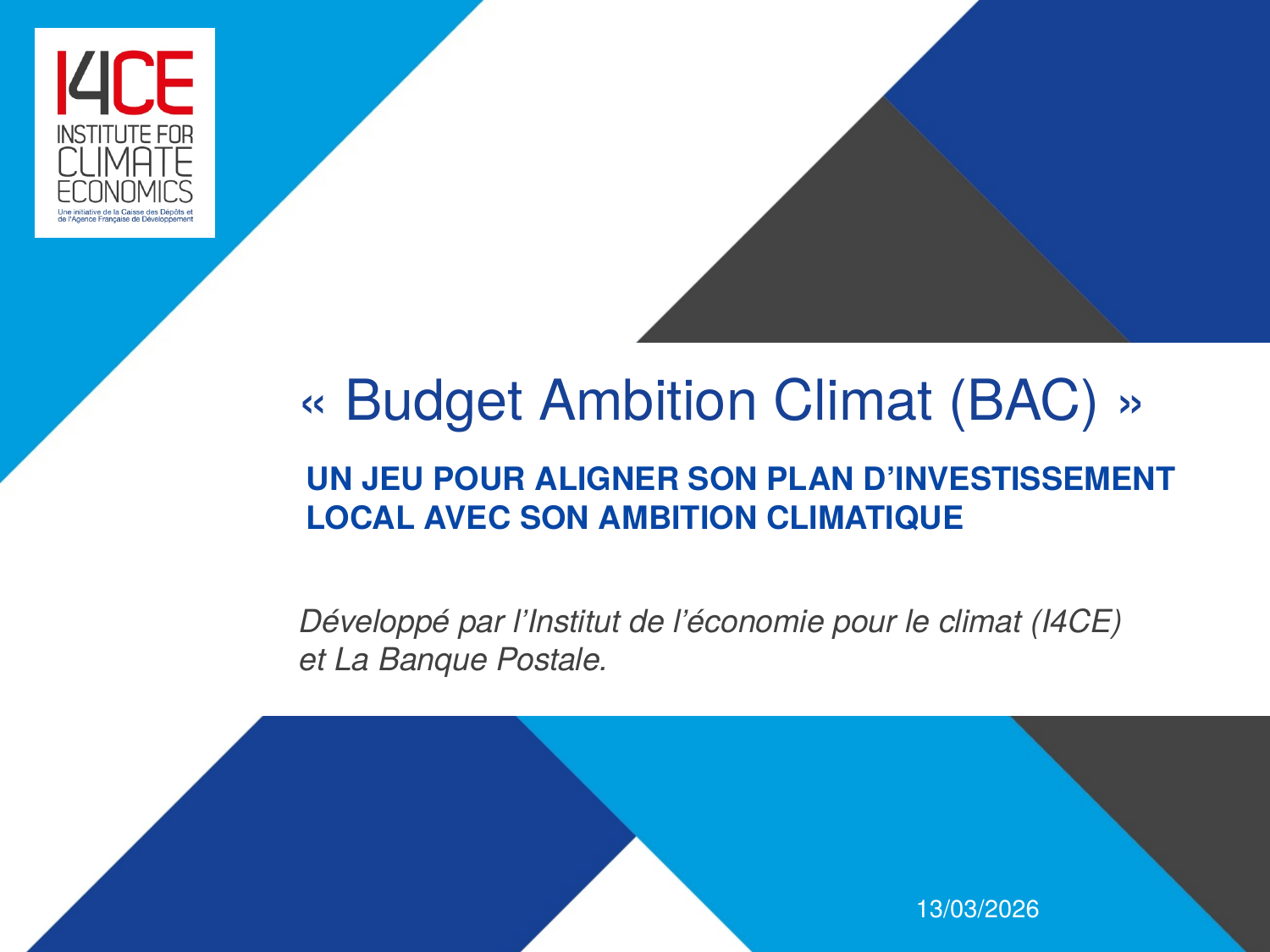

# « Budget Ambition Climat (BAC) »
Un jeu pour aligner son plan d’investissement local avec son ambition climatique

Développé par l’Institut de l’économie pour le climat (I4CE)  et La Banque Postale.
13/03/2026